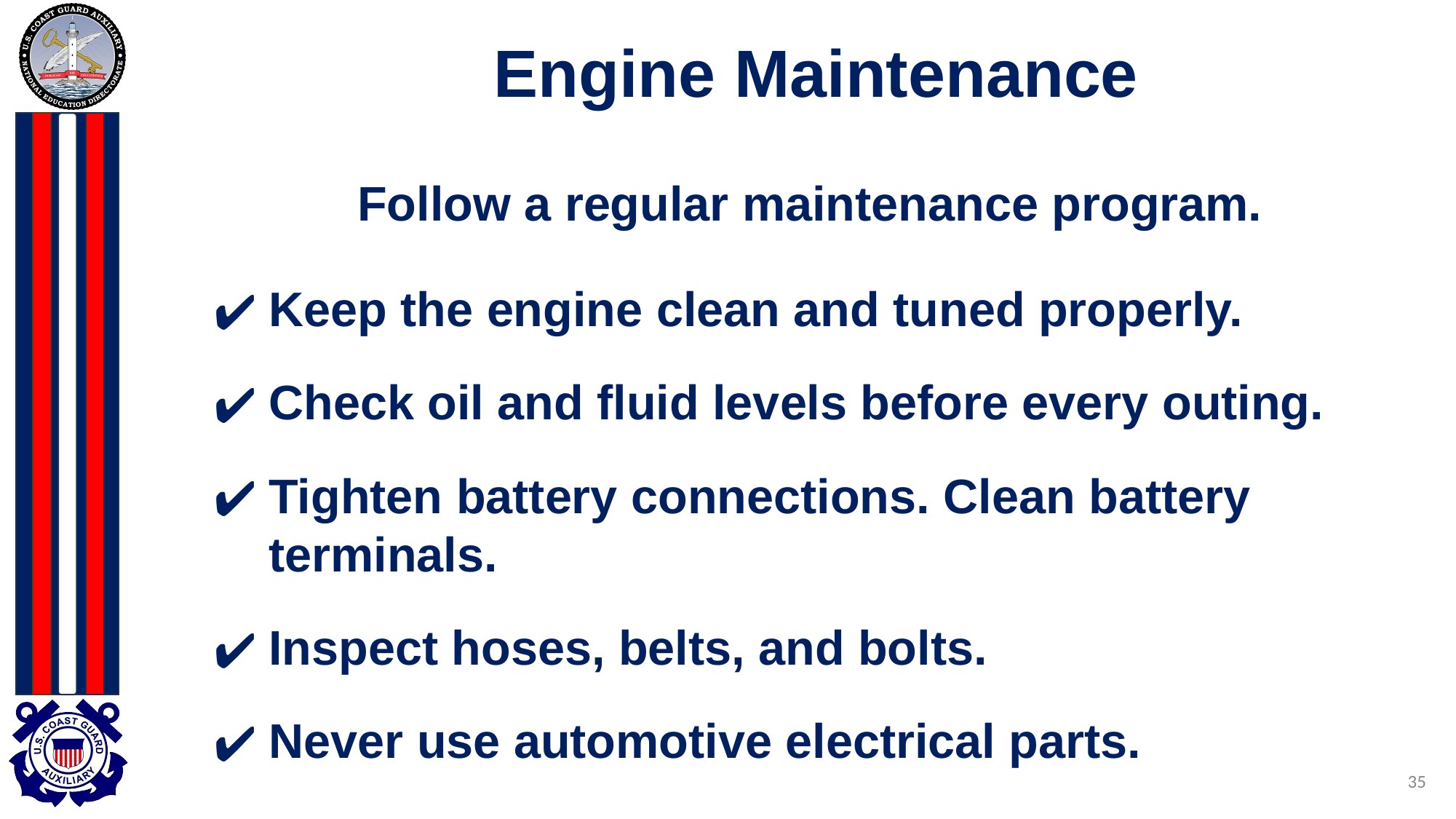

# Engine Maintenance
Follow a regular maintenance program.
Keep the engine clean and tuned properly.

Check oil and fluid levels before every outing.

Tighten battery connections. Clean battery terminals.

Inspect hoses, belts, and bolts.

Never use automotive electrical parts.
35